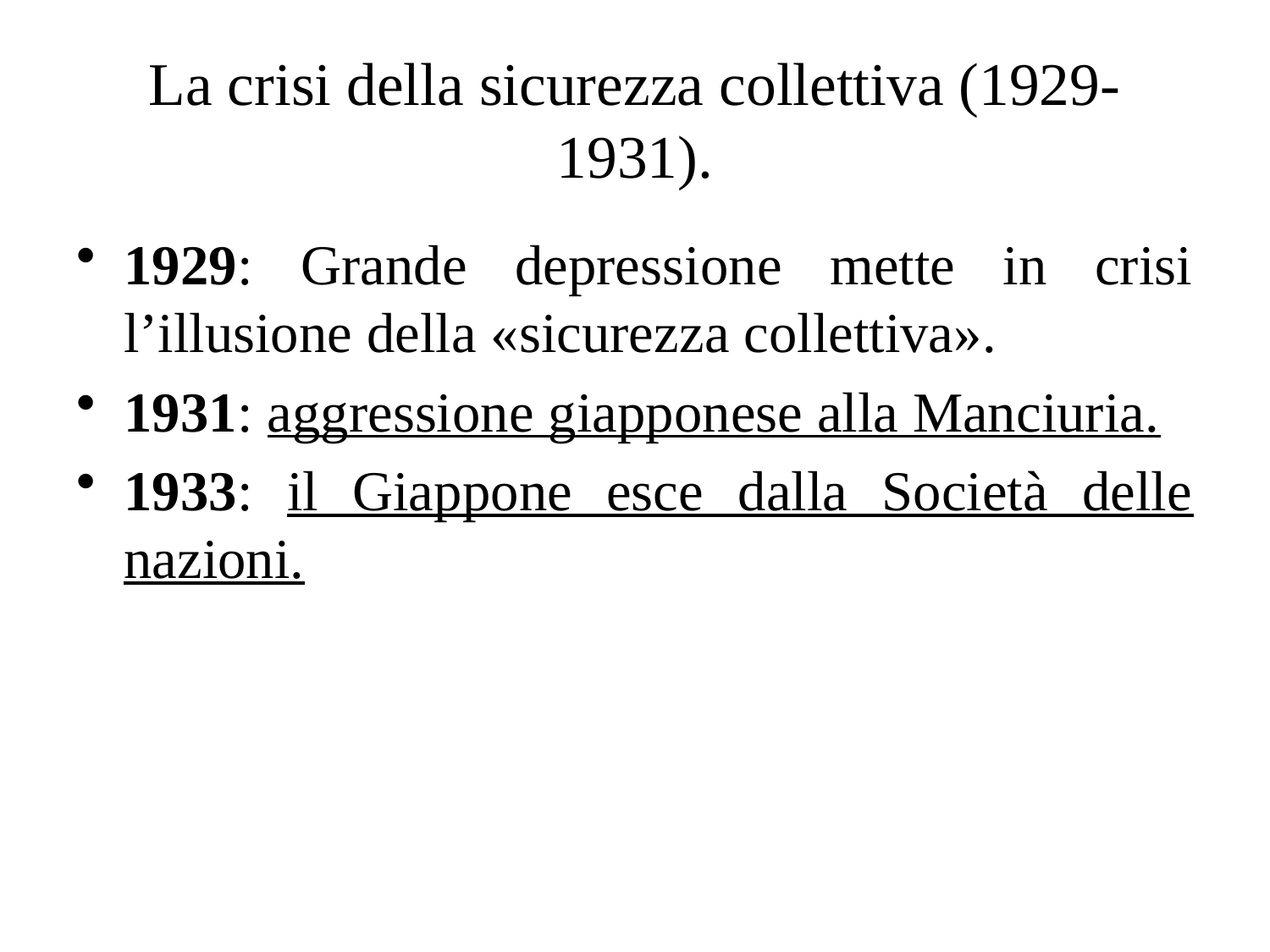

# La crisi della sicurezza collettiva (1929-1931).
1929: Grande depressione mette in crisi l’illusione della «sicurezza collettiva».
1931: aggressione giapponese alla Manciuria.
1933: il Giappone esce dalla Società delle nazioni.